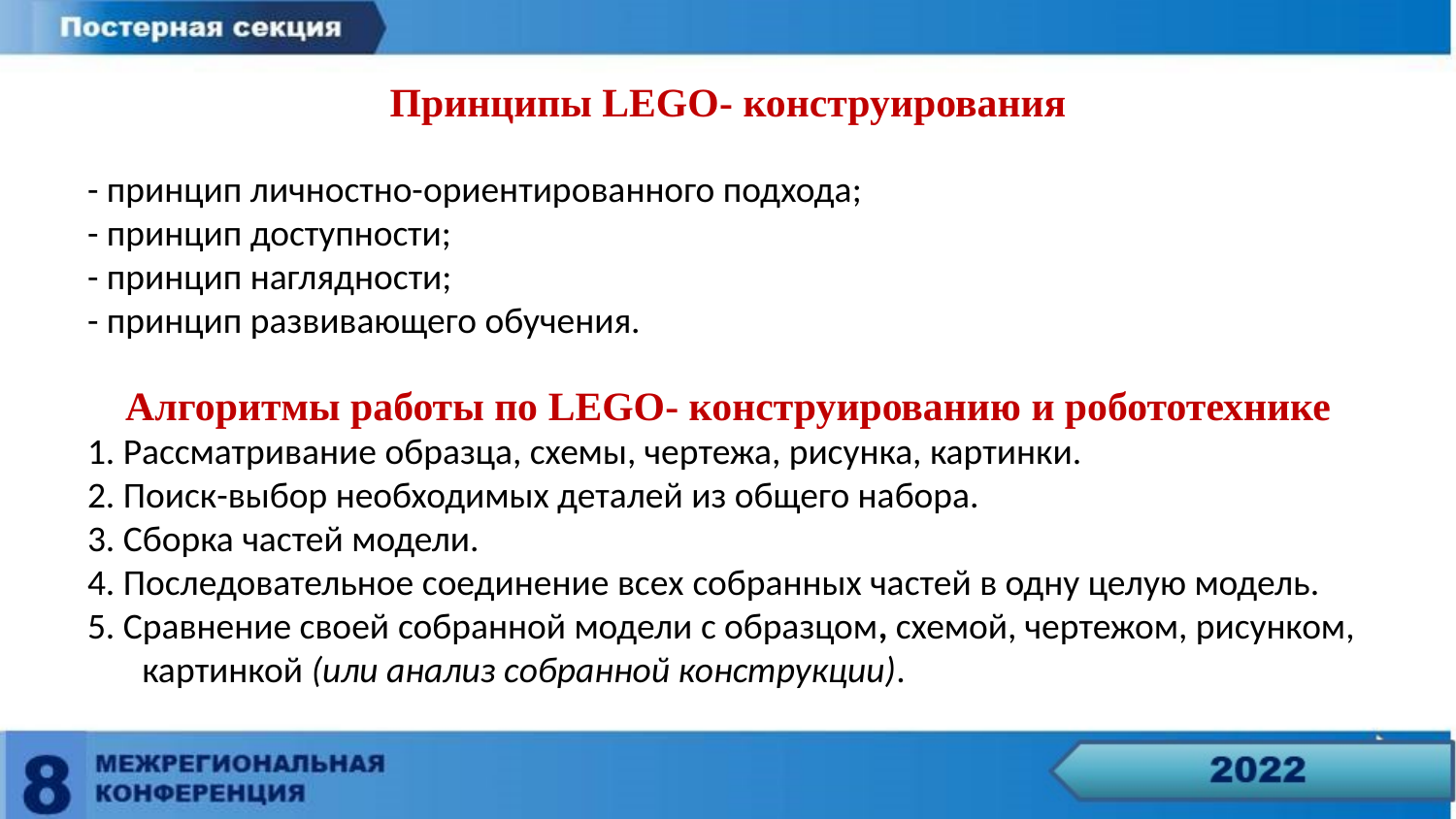

# Принципы LEGO- конструирования
- принцип личностно-ориентированного подхода;
- принцип доступности;
- принцип наглядности;
- принцип развивающего обучения.

Алгоритмы работы по LEGO- конструированию и робототехнике
1. Рассматривание образца, схемы, чертежа, рисунка, картинки.
2. Поиск-выбор необходимых деталей из общего набора.
3. Сборка частей модели.
4. Последовательное соединение всех собранных частей в одну целую модель.
5. Сравнение своей собранной модели с образцом, схемой, чертежом, рисунком, картинкой (или анализ собранной конструкции).